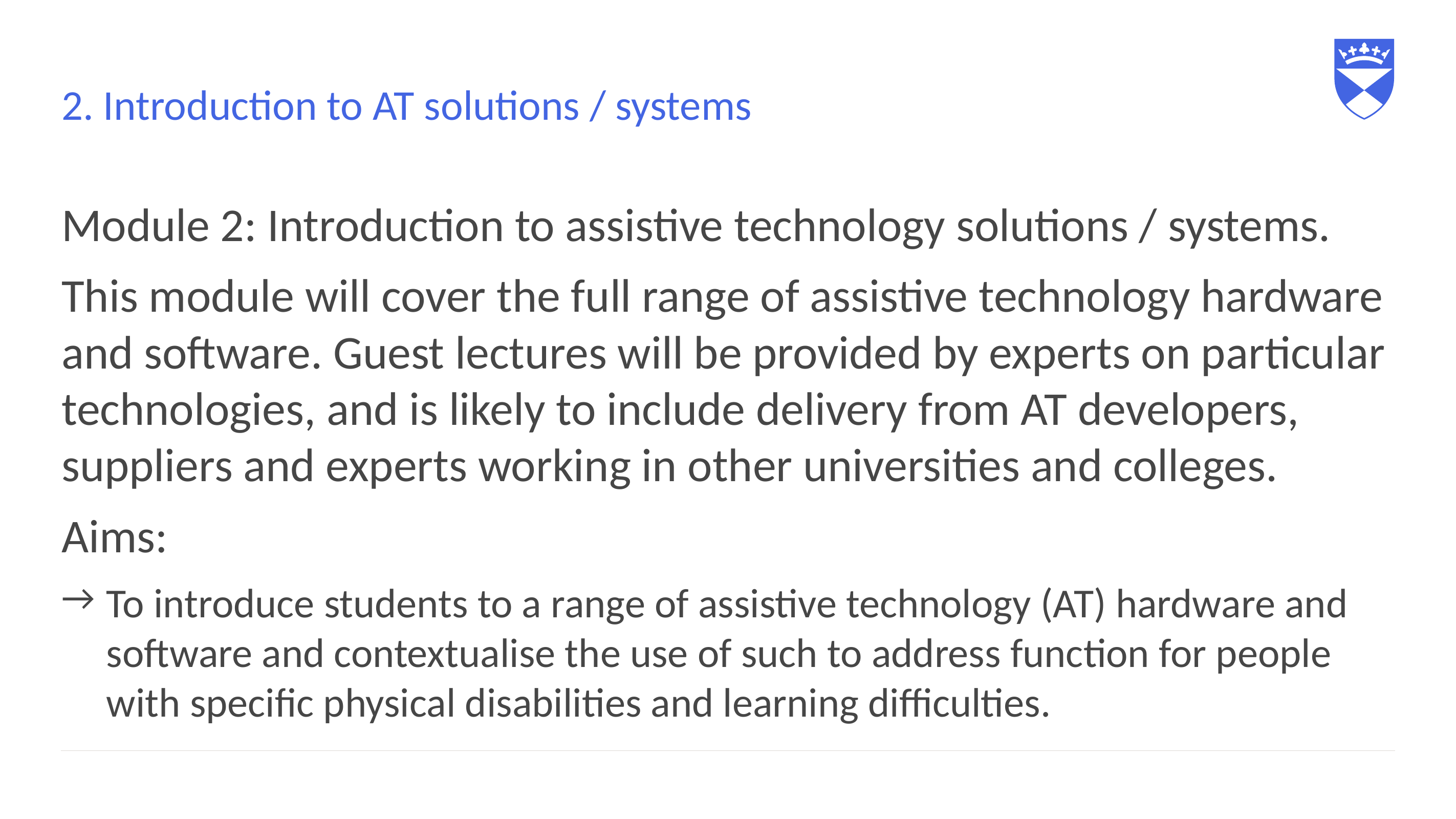

# 2. Introduction to AT solutions / systems
Module 2: Introduction to assistive technology solutions / systems.
This module will cover the full range of assistive technology hardware and software. Guest lectures will be provided by experts on particular technologies, and is likely to include delivery from AT developers, suppliers and experts working in other universities and colleges.
Aims:
To introduce students to a range of assistive technology (AT) hardware and software and contextualise the use of such to address function for people with specific physical disabilities and learning difficulties.